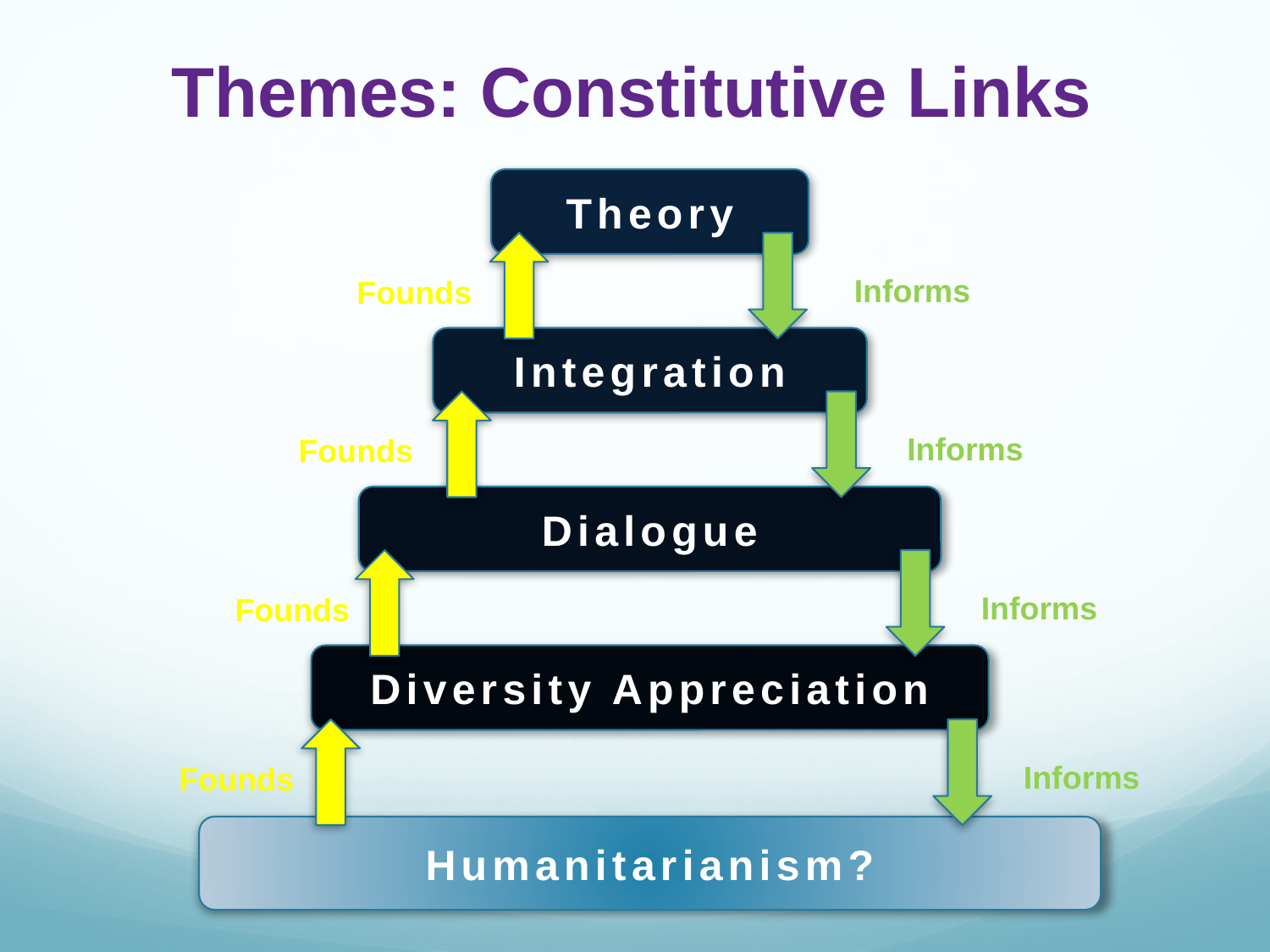

# Themes: Constitutive Links
Theory

Informs
Founds
Integration

Informs
Founds
Dialogue

Informs
Founds
Diversity Appreciation

Informs
Founds
Humanitarianism?